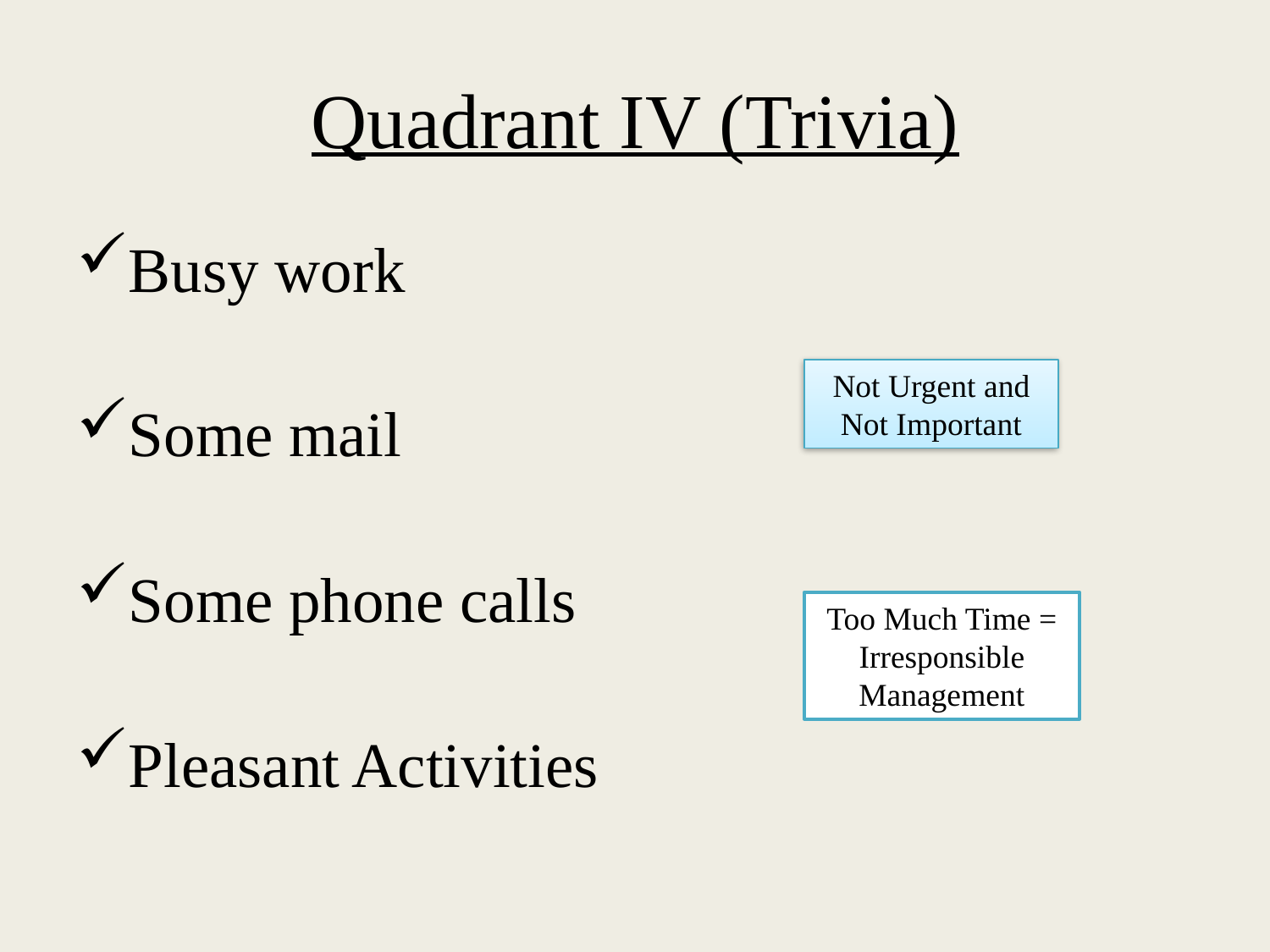

# Quadrant IV (Trivia)
Busy work
Some mail
Some phone calls
Pleasant Activities
Not Urgent and Not Important
Too Much Time =
Irresponsible Management